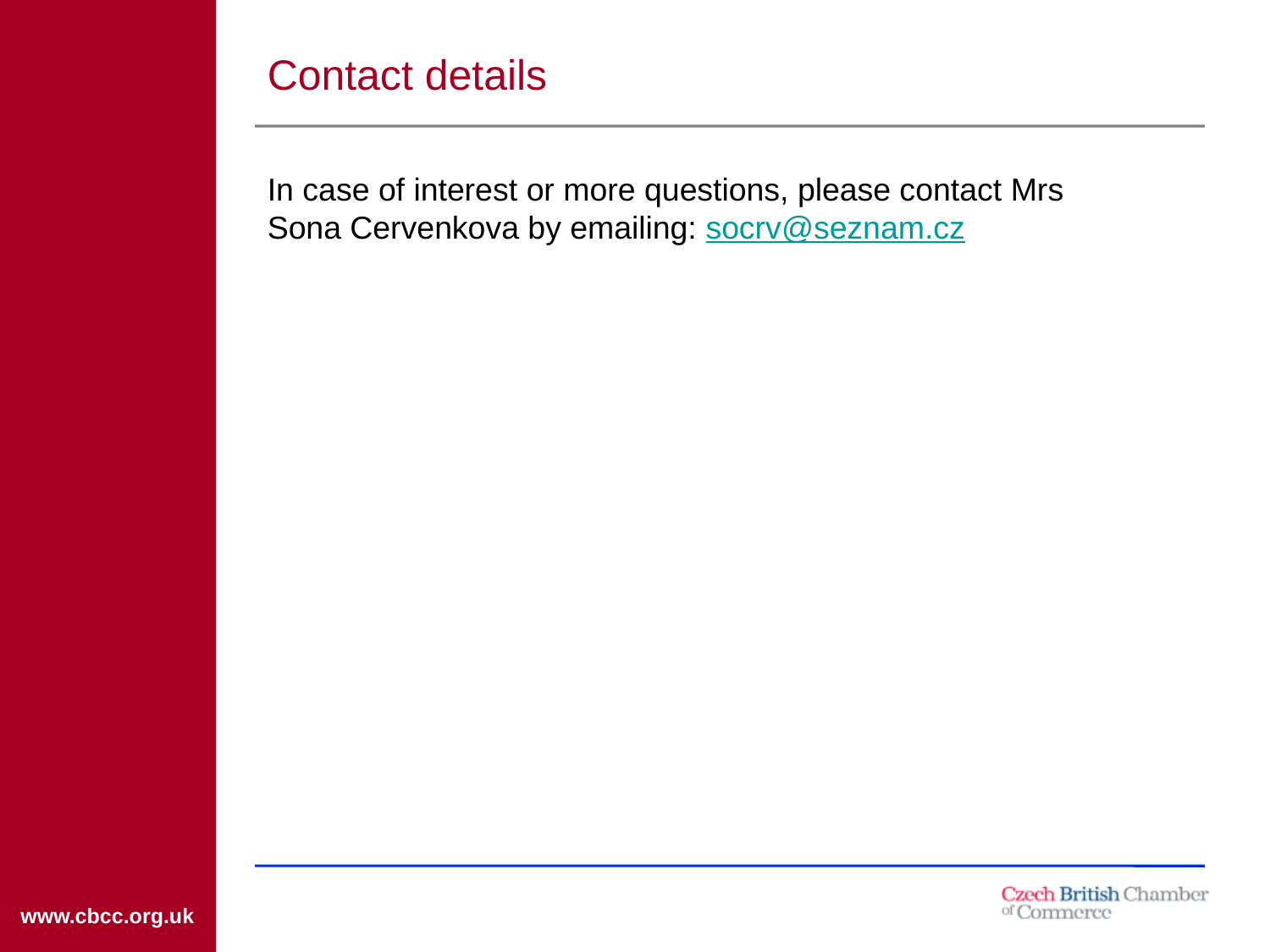

Contact details
In case of interest or more questions, please contact Mrs Sona Cervenkova by emailing: socrv@seznam.cz